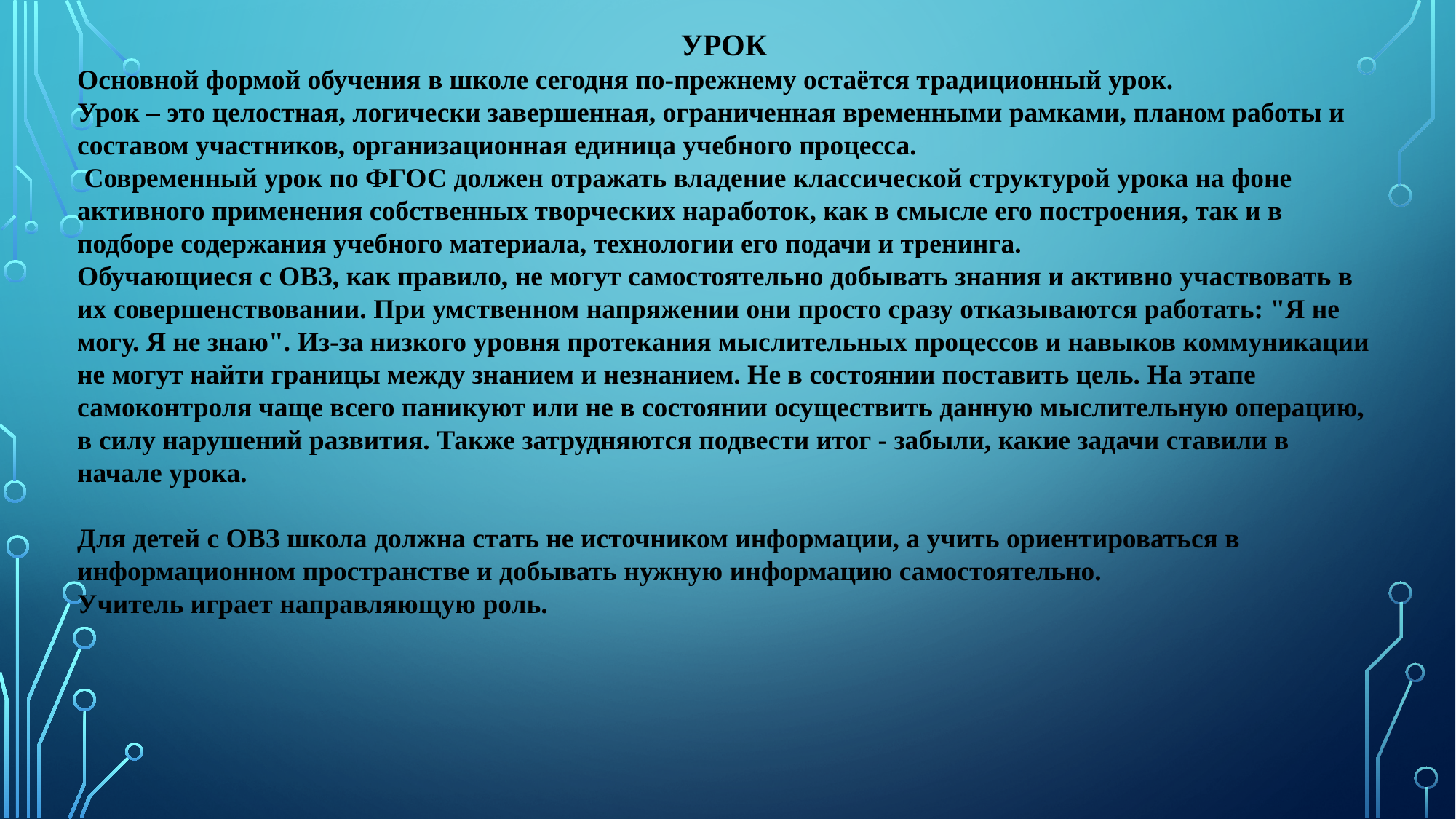

УРОК
Основной формой обучения в школе сегодня по-прежнему остаётся традиционный урок.
Урок – это целостная, логически завершенная, ограниченная временными рамками, планом работы и составом участников, организационная единица учебного процесса.
 Современный урок по ФГОС должен отражать владение классической структурой урока на фоне активного применения собственных творческих наработок, как в смысле его построения, так и в подборе содержания учебного материала, технологии его подачи и тренинга.
Обучающиеся с ОВЗ, как правило, не могут самостоятельно добывать знания и активно участвовать в их совершенствовании. При умственном напряжении они просто сразу отказываются работать: "Я не могу. Я не знаю". Из-за низкого уровня протекания мыслительных процессов и навыков коммуникации не могут найти границы между знанием и незнанием. Не в состоянии поставить цель. На этапе самоконтроля чаще всего паникуют или не в состоянии осуществить данную мыслительную операцию, в силу нарушений развития. Также затрудняются подвести итог - забыли, какие задачи ставили в начале урока.

Для детей с ОВЗ школа должна стать не источником информации, а учить ориентироваться в информационном пространстве и добывать нужную информацию самостоятельно.
Учитель играет направляющую роль.